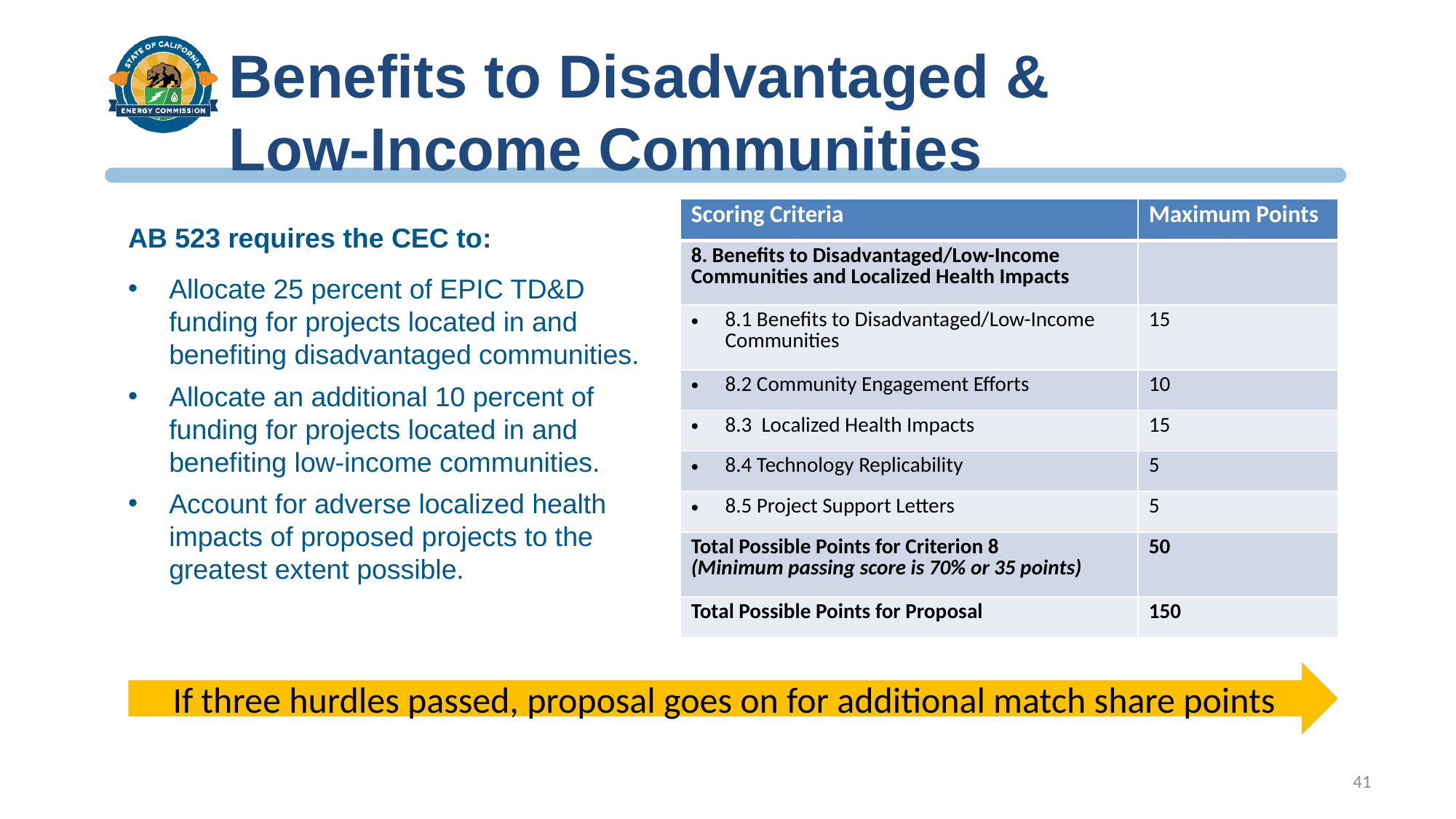

# Benefits to Disadvantaged & Low-Income Communities
| Scoring Criteria | Maximum Points |
| --- | --- |
| 8. Benefits to Disadvantaged/Low-Income Communities and Localized Health Impacts |  |
| 8.1 Benefits to Disadvantaged/Low-Income Communities | 15 |
| 8.2 Community Engagement Efforts | 10 |
| 8.3 Localized Health Impacts | 15 |
| 8.4 Technology Replicability | 5 |
| 8.5 Project Support Letters | 5 |
| Total Possible Points for Criterion 8 (Minimum passing score is 70% or 35 points) | 50 |
| Total Possible Points for Proposal | 150 |
AB 523 requires the CEC to:
Allocate 25 percent of EPIC TD&D funding for projects located in and benefiting disadvantaged communities.
Allocate an additional 10 percent of funding for projects located in and benefiting low-income communities.
Account for adverse localized health impacts of proposed projects to the greatest extent possible.

If three hurdles passed, proposal goes on for additional match share points
41